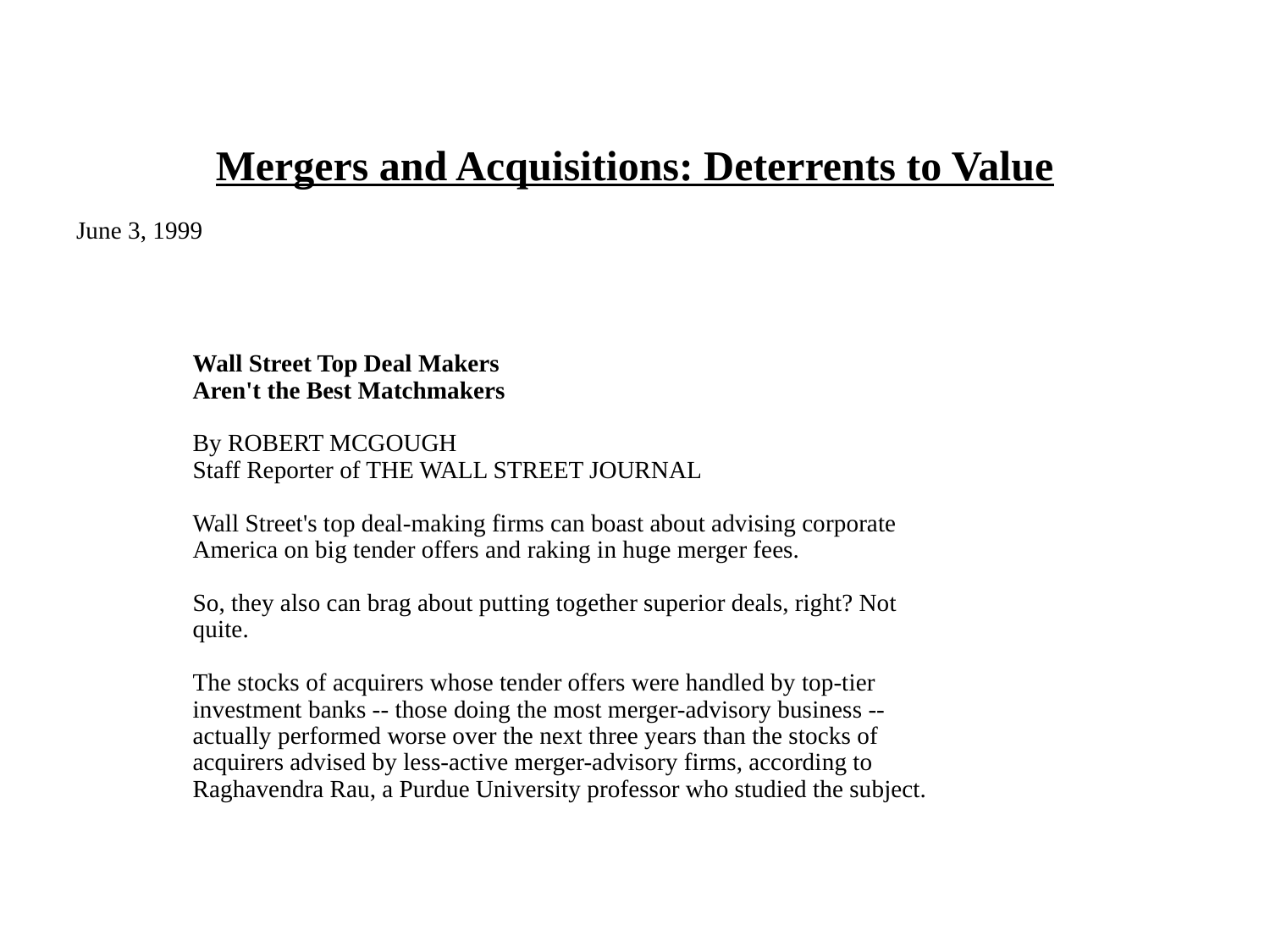

# Mergers and Acquisitions: Deterrents to Value
June 3, 1999

                   Wall Street Top Deal Makers
                   Aren't the Best Matchmakers

                   By ROBERT MCGOUGH
                   Staff Reporter of THE WALL STREET JOURNAL

                   Wall Street's top deal-making firms can boast about advising corporate
                   America on big tender offers and raking in huge merger fees.

                   So, they also can brag about putting together superior deals, right? Not
                   quite.

                   The stocks of acquirers whose tender offers were handled by top-tier
                   investment banks -- those doing the most merger-advisory business --
                   actually performed worse over the next three years than the stocks of
                   acquirers advised by less-active merger-advisory firms, according to
                   Raghavendra Rau, a Purdue University professor who studied the subject.